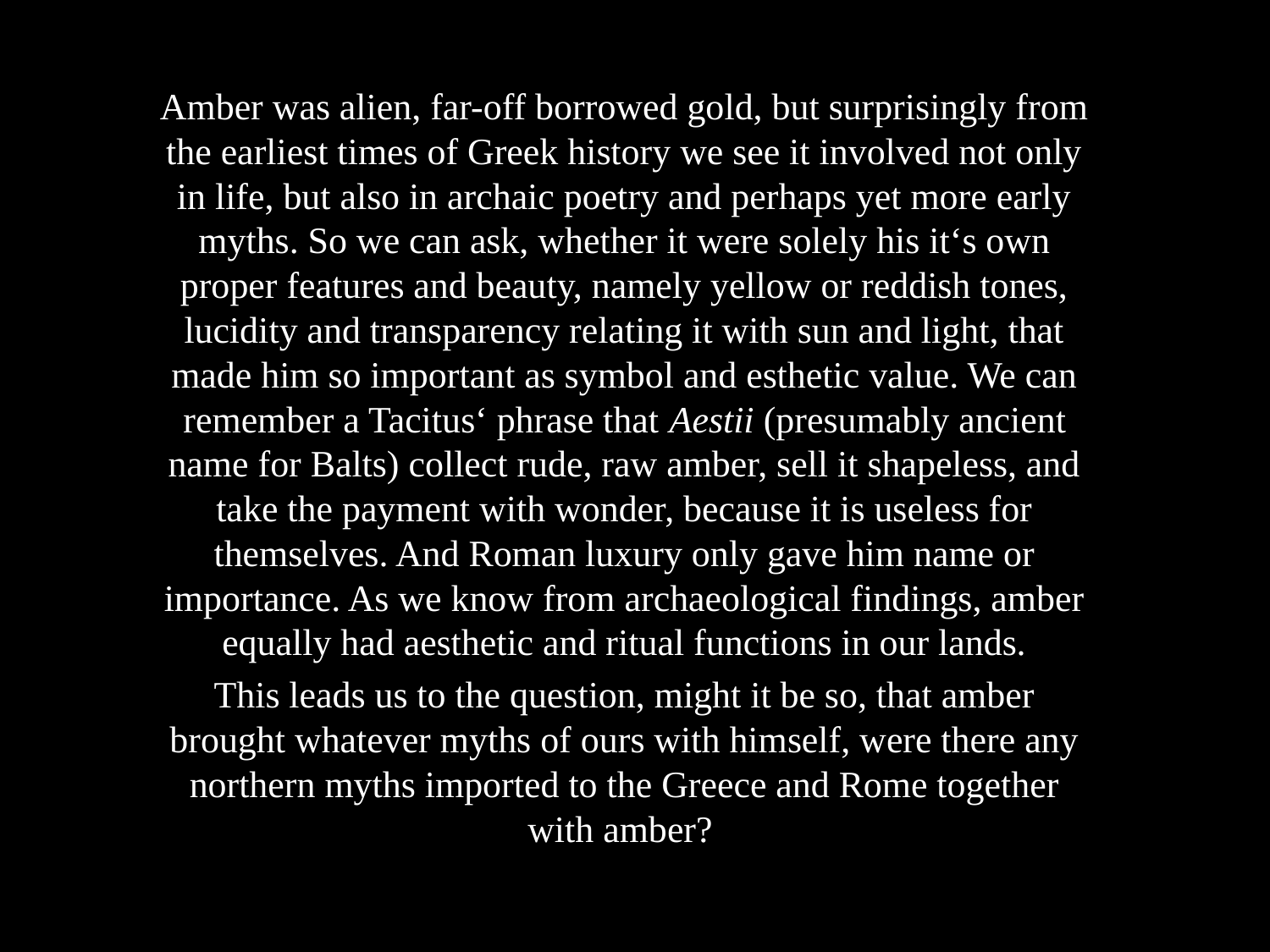

Amber was alien, far-off borrowed gold, but surprisingly from the earliest times of Greek history we see it involved not only in life, but also in archaic poetry and perhaps yet more early myths. So we can ask, whether it were solely his it‘s own proper features and beauty, namely yellow or reddish tones, lucidity and transparency relating it with sun and light, that made him so important as symbol and esthetic value. We can remember a Tacitus‘ phrase that Aestii (presumably ancient name for Balts) collect rude, raw amber, sell it shapeless, and take the payment with wonder, because it is useless for themselves. And Roman luxury only gave him name or importance. As we know from archaeological findings, amber equally had aesthetic and ritual functions in our lands.
This leads us to the question, might it be so, that amber brought whatever myths of ours with himself, were there any northern myths imported to the Greece and Rome together with amber?